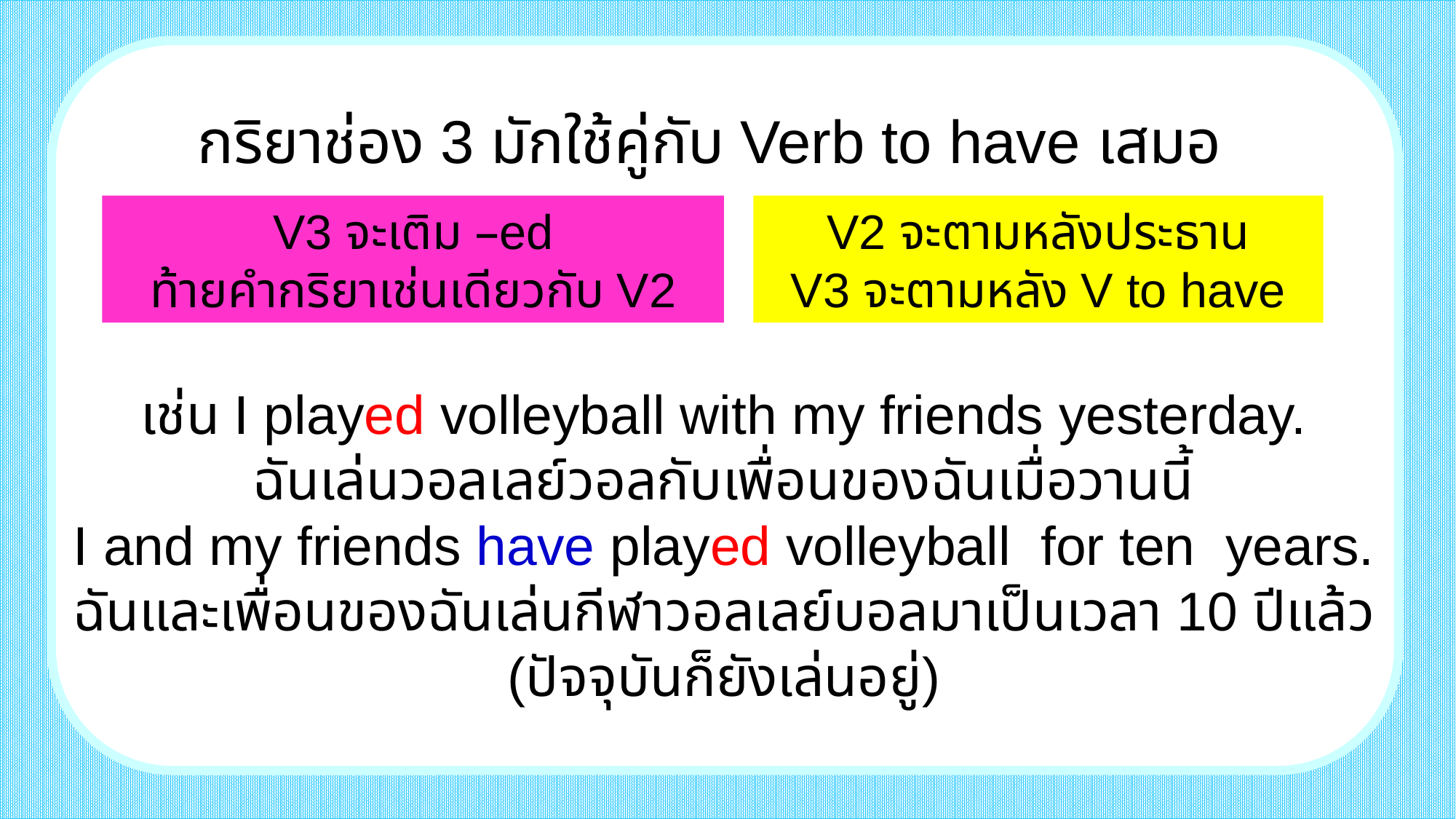

กริยาช่อง 3 มักใช้คู่กับ Verb to have เสมอ
V3 จะเติม –ed
ท้ายคำกริยาเช่นเดียวกับ V2
V2 จะตามหลังประธาน
V3 จะตามหลัง V to have
เช่น I played volleyball with my friends yesterday.
ฉันเล่นวอลเลย์วอลกับเพื่อนของฉันเมื่อวานนี้
I and my friends have played volleyball  for ten  years.
ฉันและเพื่อนของฉันเล่นกีฬาวอลเลย์บอลมาเป็นเวลา 10 ปีแล้ว
(ปัจจุบันก็ยังเล่นอยู่)